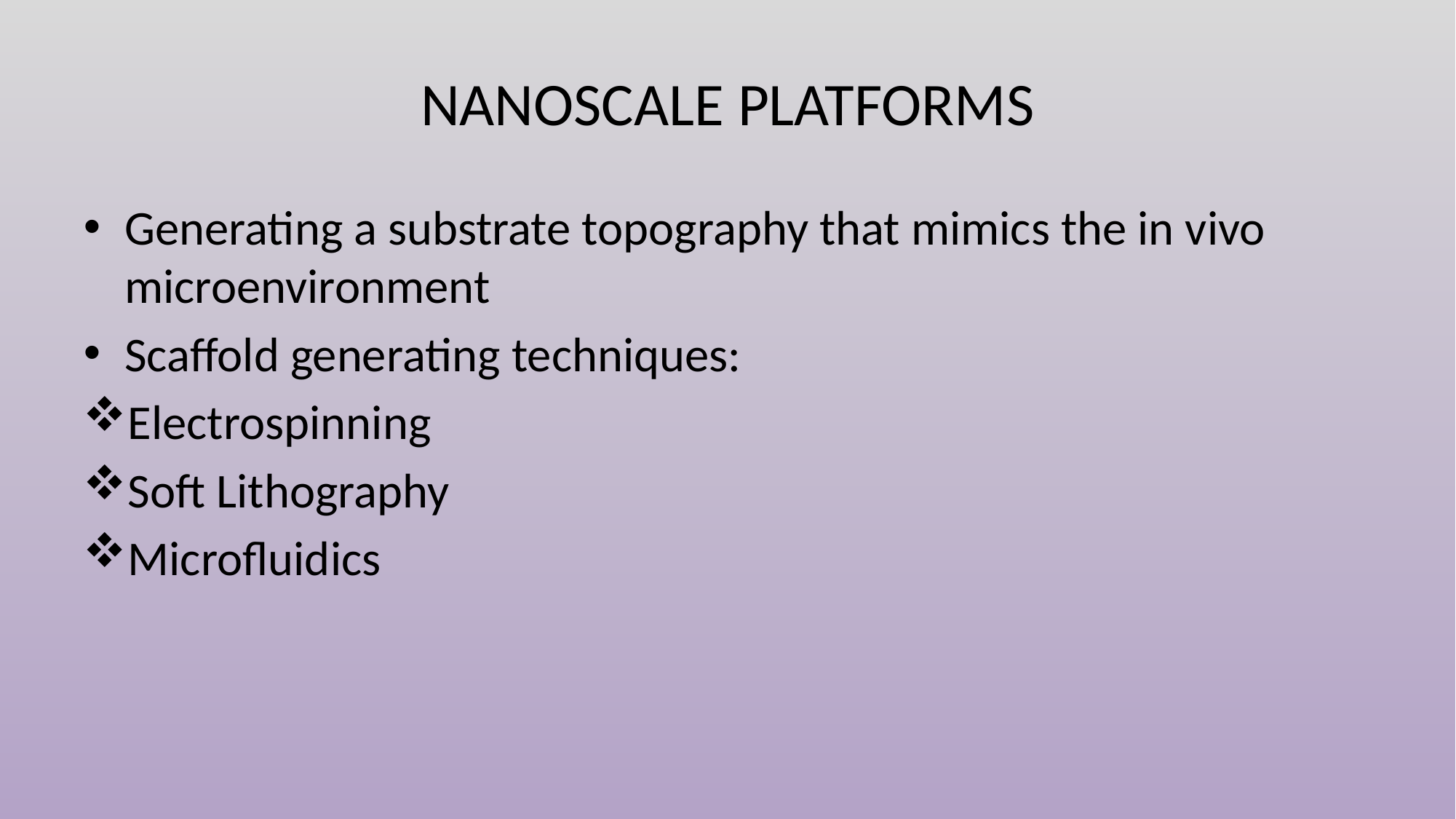

# NANOSCALE PLATFORMS
Generating a substrate topography that mimics the in vivo microenvironment
Scaffold generating techniques:
Electrospinning
Soft Lithography
Microfluidics